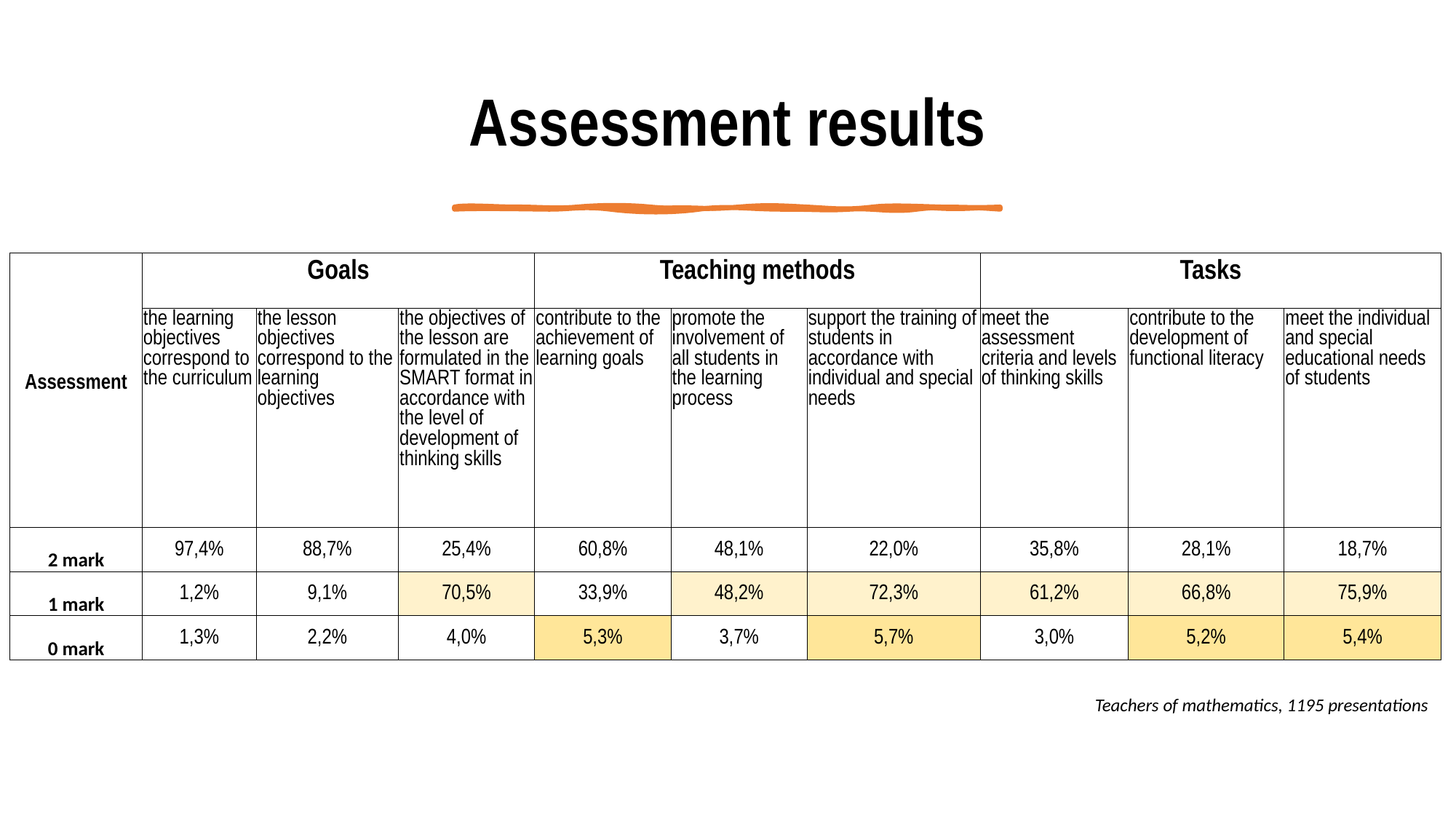

# Assessment results

| Assessment | Goals |  |  | Teaching methods |  |  | Tasks |  |  |
| --- | --- | --- | --- | --- | --- | --- | --- | --- | --- |
|  | the learning objectives correspond to the curriculum | the lesson objectives correspond to the learning objectives | the objectives of the lesson are formulated in the SMART format in accordance with the level of development of thinking skills | contribute to the achievement of learning goals | promote the involvement of all students in the learning process | support the training of students in accordance with individual and special needs | meet the assessment criteria and levels of thinking skills | contribute to the development of functional literacy | meet the individual and special educational needs of students |
| 2 mark | 97,4% | 88,7% | 25,4% | 60,8% | 48,1% | 22,0% | 35,8% | 28,1% | 18,7% |
| 1 mark | 1,2% | 9,1% | 70,5% | 33,9% | 48,2% | 72,3% | 61,2% | 66,8% | 75,9% |
| 0 mark | 1,3% | 2,2% | 4,0% | 5,3% | 3,7% | 5,7% | 3,0% | 5,2% | 5,4% |
Teachers of mathematics, 1195 presentations